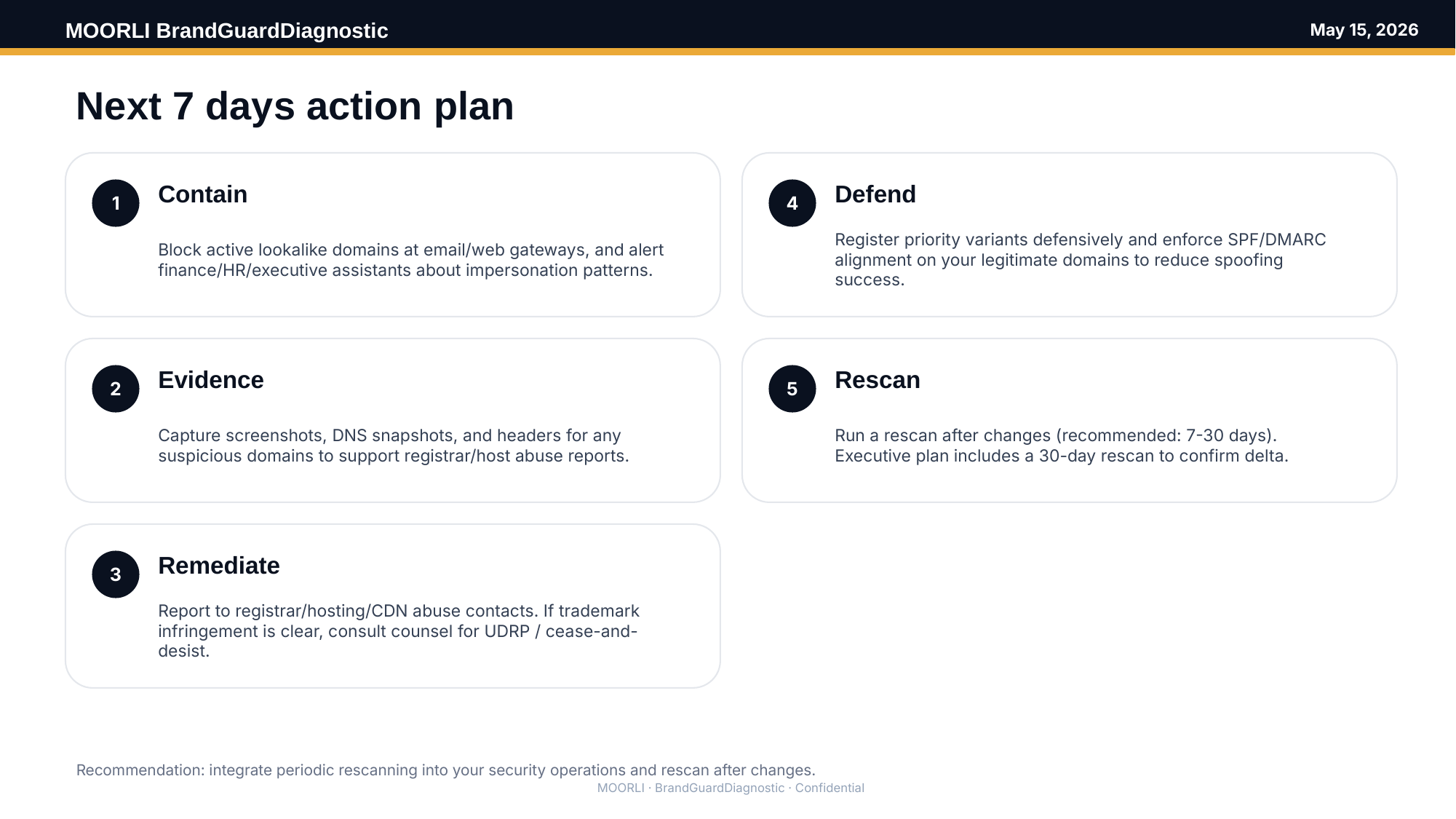

MOORLI BrandGuardDiagnostic
May 15, 2026

Next 7 days action plan

Contain
Defend

1

4
Block active lookalike domains at email/web gateways, and alert finance/HR/executive assistants about impersonation patterns.
Register priority variants defensively and enforce SPF/DMARC alignment on your legitimate domains to reduce spoofing success.

Evidence
Rescan

2

5
Capture screenshots, DNS snapshots, and headers for any suspicious domains to support registrar/host abuse reports.
Run a rescan after changes (recommended: 7-30 days). Executive plan includes a 30-day rescan to confirm delta.

Remediate

3
Report to registrar/hosting/CDN abuse contacts. If trademark infringement is clear, consult counsel for UDRP / cease-and-desist.
Recommendation: integrate periodic rescanning into your security operations and rescan after changes.
MOORLI · BrandGuardDiagnostic · Confidential